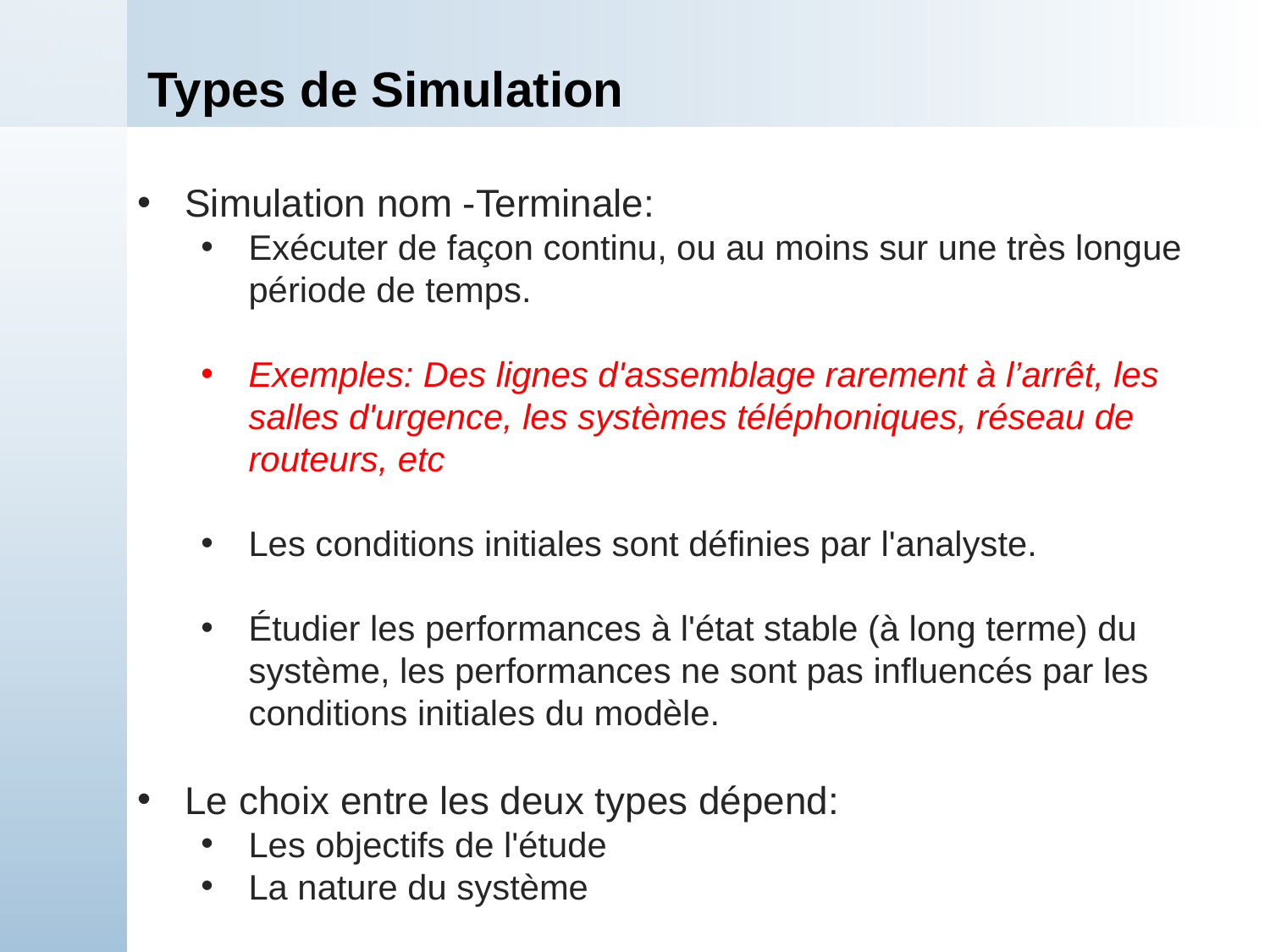

# Types de Simulation
Simulation nom -Terminale:
Exécuter de façon continu, ou au moins sur une très longue période de temps.

Exemples: Des lignes d'assemblage rarement à l’arrêt, les salles d'urgence, les systèmes téléphoniques, réseau de routeurs, etc

Les conditions initiales sont définies par l'analyste.

Étudier les performances à l'état stable (à long terme) du système, les performances ne sont pas influencés par les conditions initiales du modèle.

Le choix entre les deux types dépend:
Les objectifs de l'étude
La nature du système